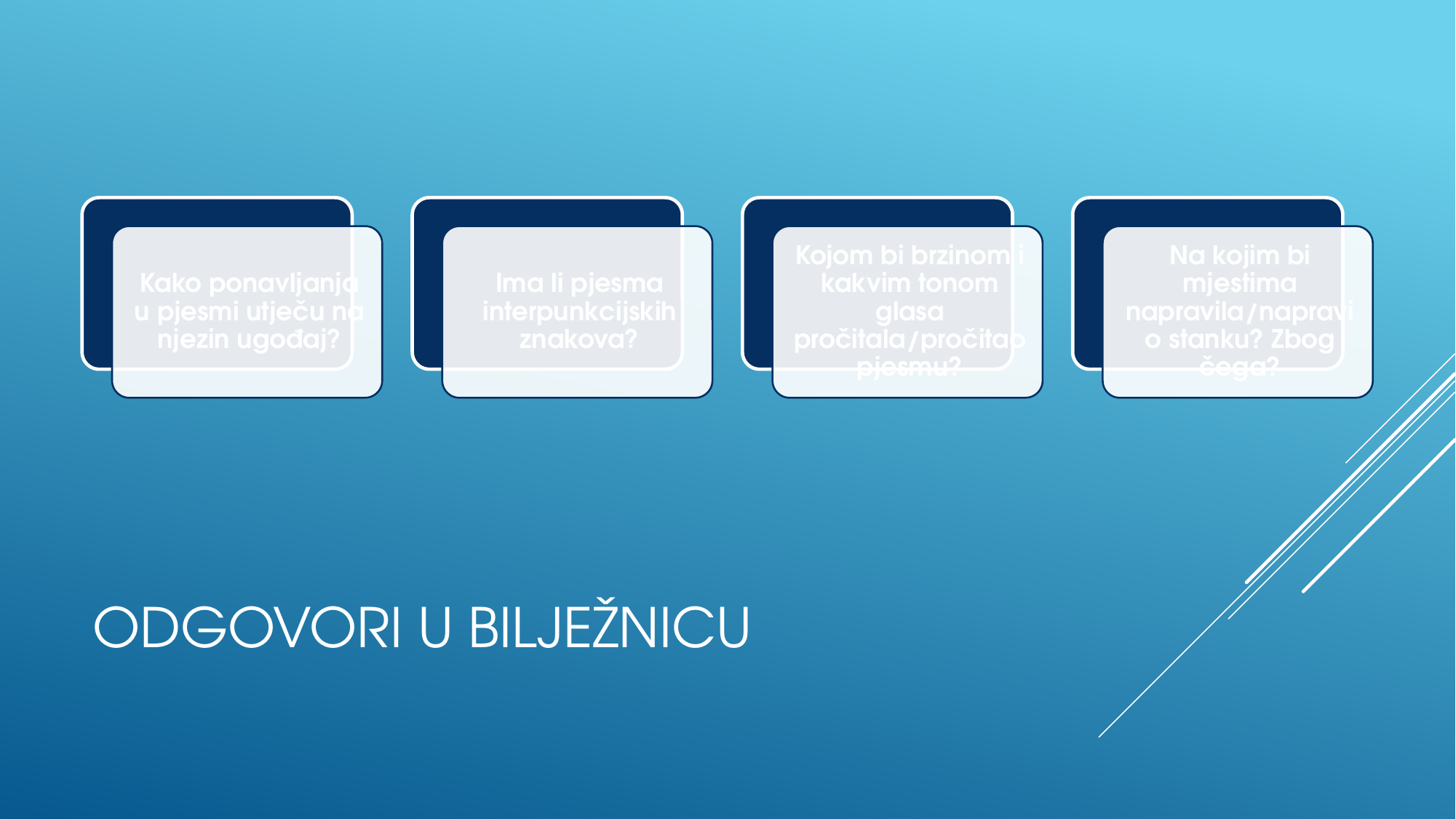

Kako ponavljanja u pjesmi utječu na njezin ugođaj?
Ima li pjesma interpunkcijskih znakova?
Kojom bi brzinom i kakvim tonom glasa pročitala/pročitao pjesmu?
Na kojim bi mjestima napravila/napravio stanku? Zbog čega?
# odgovori u bilježnicu